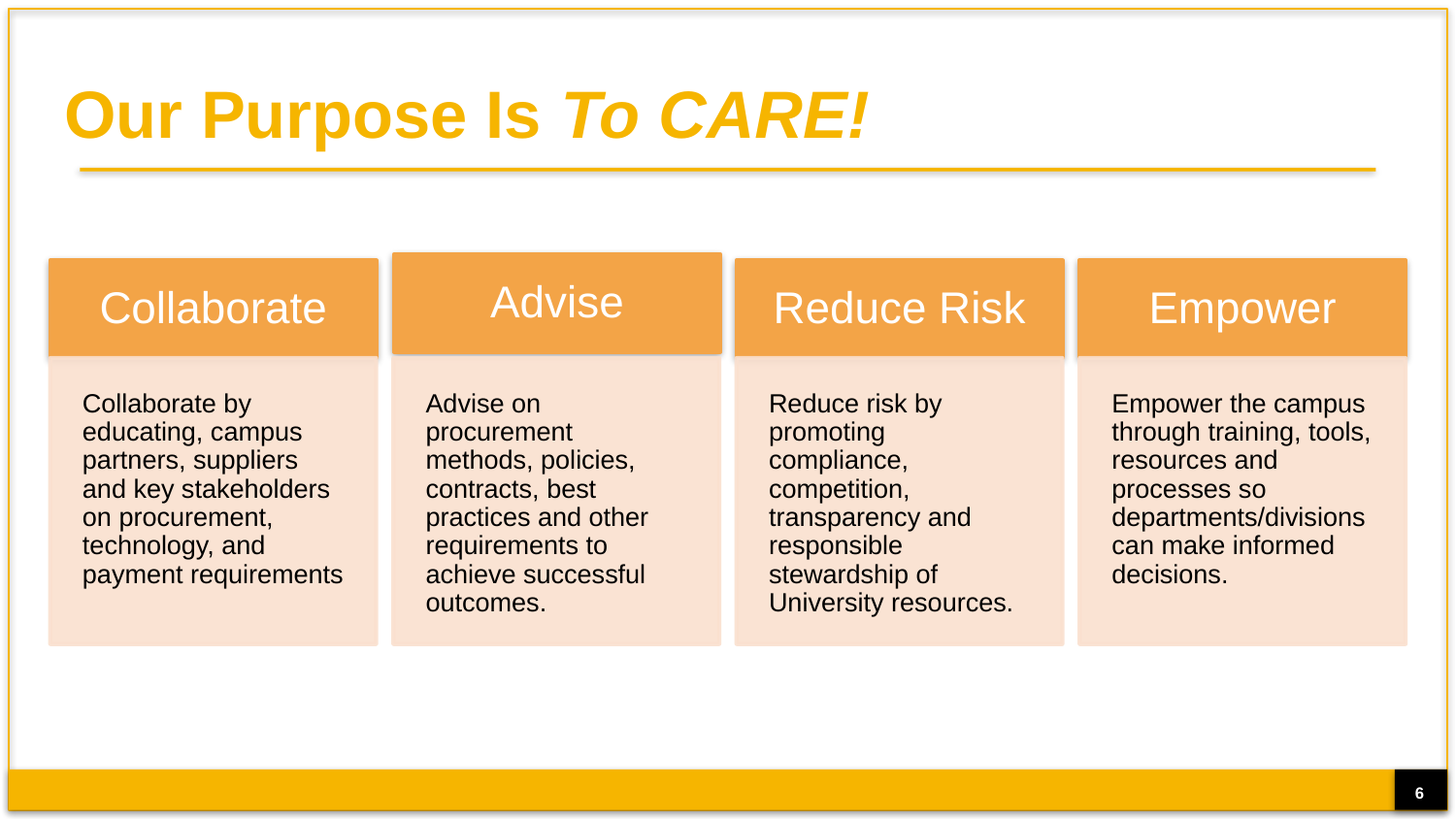

# Our Purpose Is To CARE!

Collaborate
Collaborate by educating, campus partners, suppliers and key stakeholders on procurement, technology, and payment requirements
Advise
Advise on procurement methods, policies, contracts, best practices and other requirements to achieve successful outcomes.
Reduce Risk
Reduce risk by promoting compliance, competition, transparency and responsible stewardship of University resources.
Empower
Empower the campus through training, tools, resources and processes so departments/divisions can make informed decisions.

6